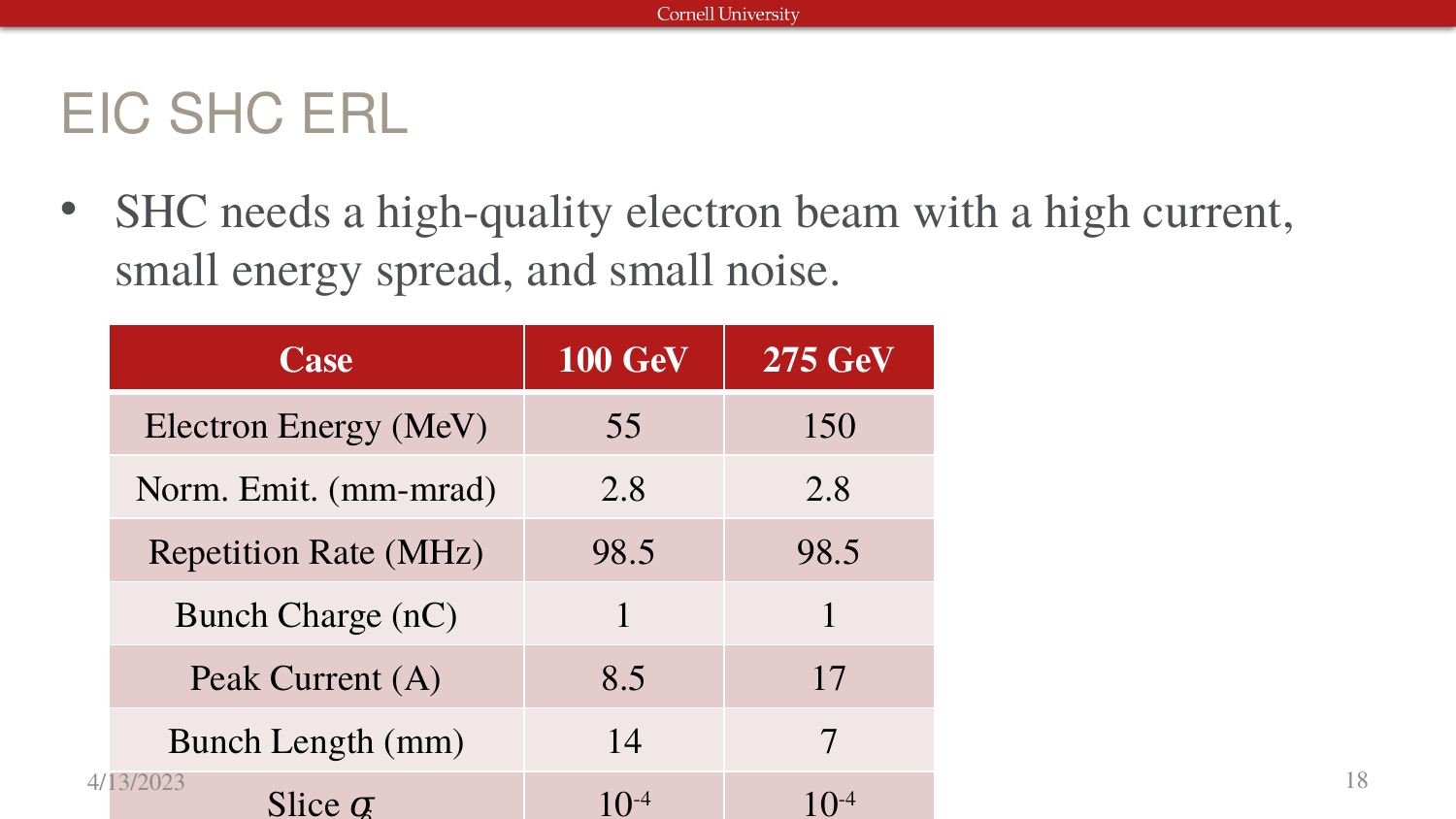

# EIC SHC ERL
SHC needs a high-quality electron beam with a high current, small energy spread, and small noise.
| Case | 100 GeV | 275 GeV |
| --- | --- | --- |
| Electron Energy (MeV) | 55 | 150 |
| Norm. Emit. (mm-mrad) | 2.8 | 2.8 |
| Repetition Rate (MHz) | 98.5 | 98.5 |
| Bunch Charge (nC) | 1 | 1 |
| Peak Current (A) | 8.5 | 17 |
| Bunch Length (mm) | 14 | 7 |
| Slice 𝜎𝛿 | 10-4 | 10-4 |
4/13/2023
18